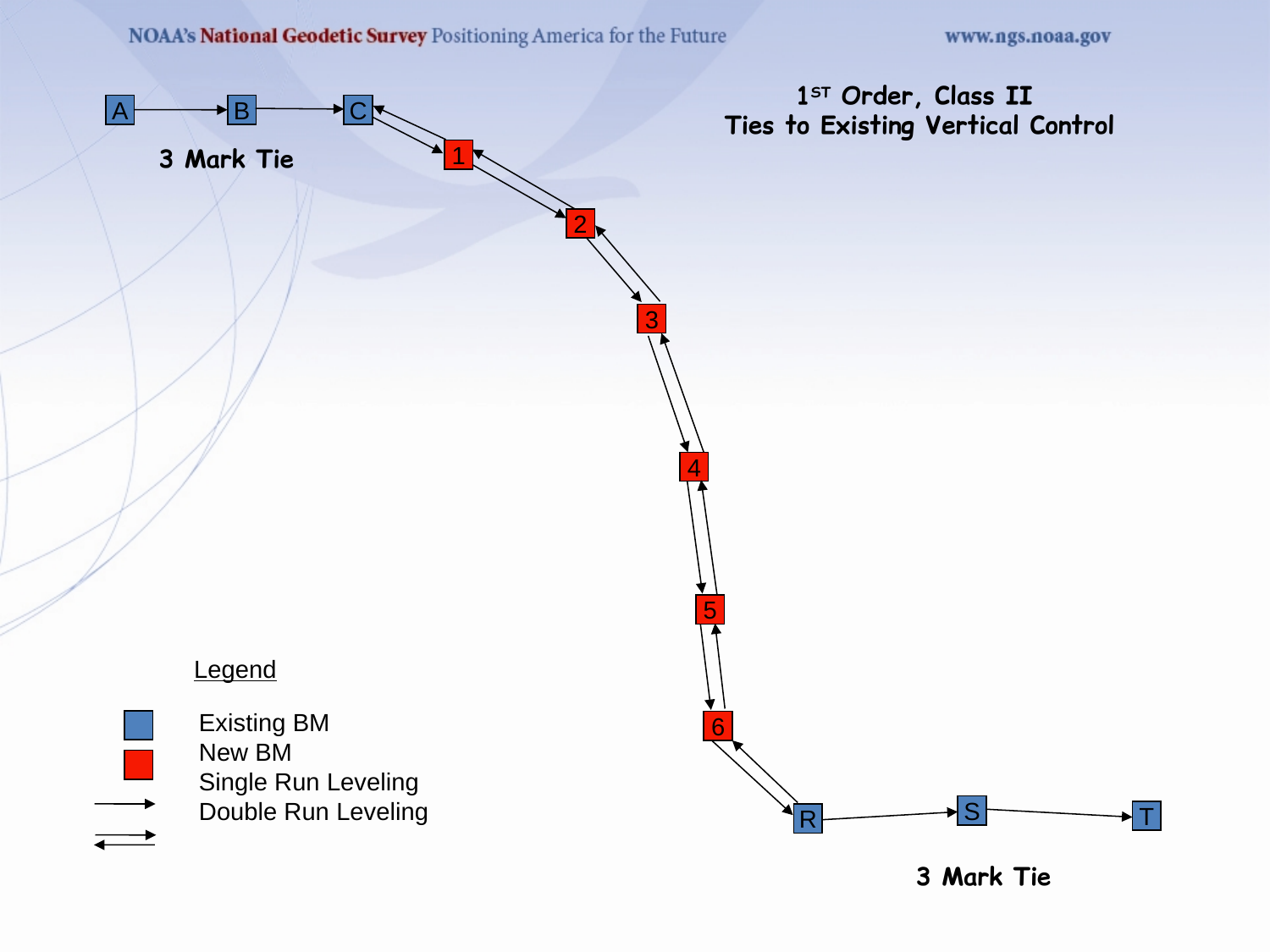

1ST Order, Class II
 Ties to Existing Vertical Control
A
B
C

3 Mark Tie
1

2

3

4

5

Legend
Existing BM
New BM
Single Run Leveling
Double Run Leveling

6

S
T
R

3 Mark Tie